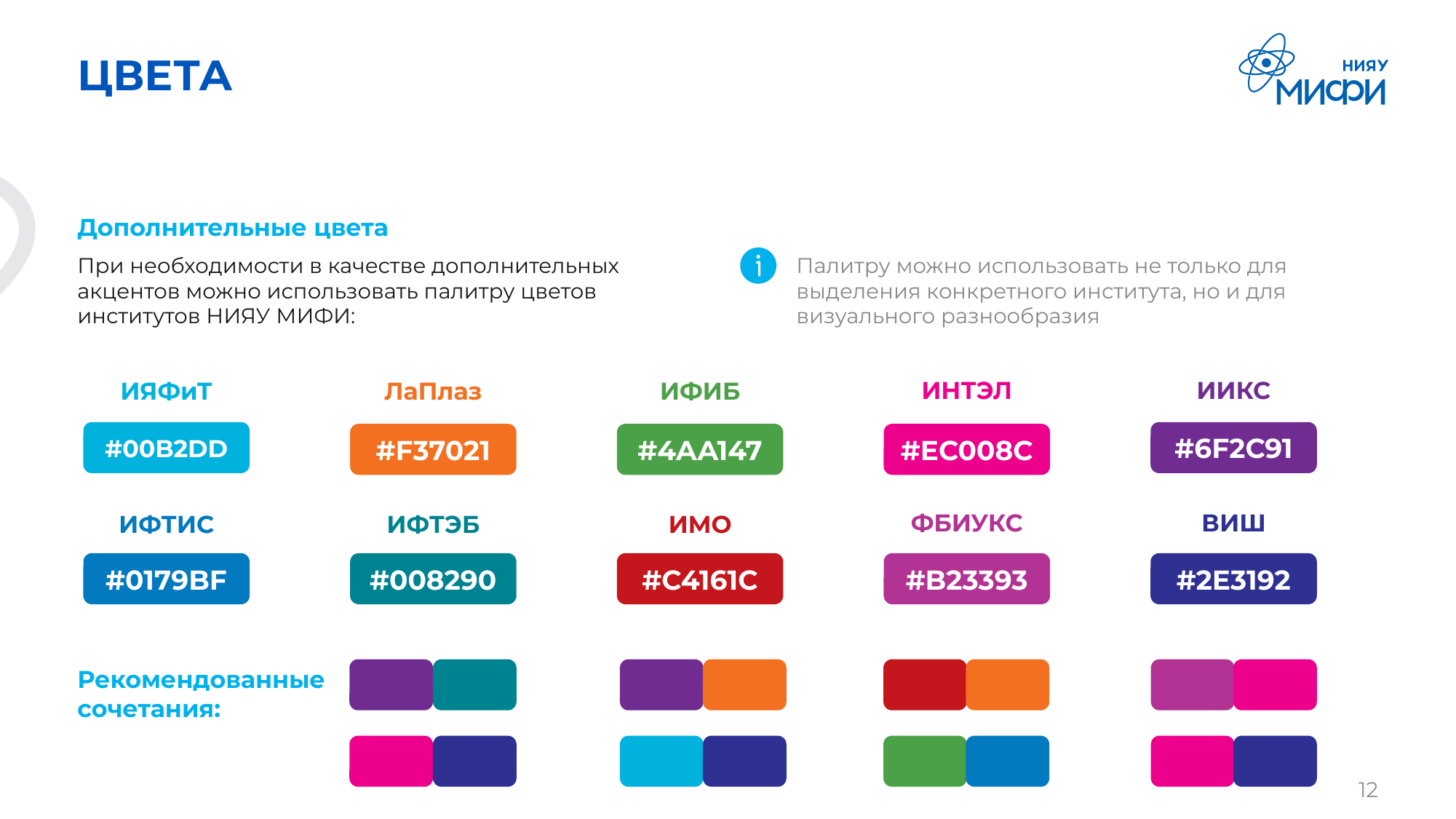

# ЦВЕТА

Дополнительные цвета
При необходимости в качестве дополнительных акцентов можно использовать палитру цветов институтов НИЯУ МИФИ:
Палитру можно использовать не только для выделения конкретного института, но и для визуального разнообразия

ИНТЭЛ
ИИКС
ИЯФиТ
ЛаПлаз
ИФИБ
#00B2DD
#6F2C91
#F37021
#4AA147
#EC008C
ФБИУКС
ВИШ
ИФТИС
ИФТЭБ
ИМО
#0179BF
#008290
#C4161C
#B23393
#2E3192
Рекомендованные сочетания: